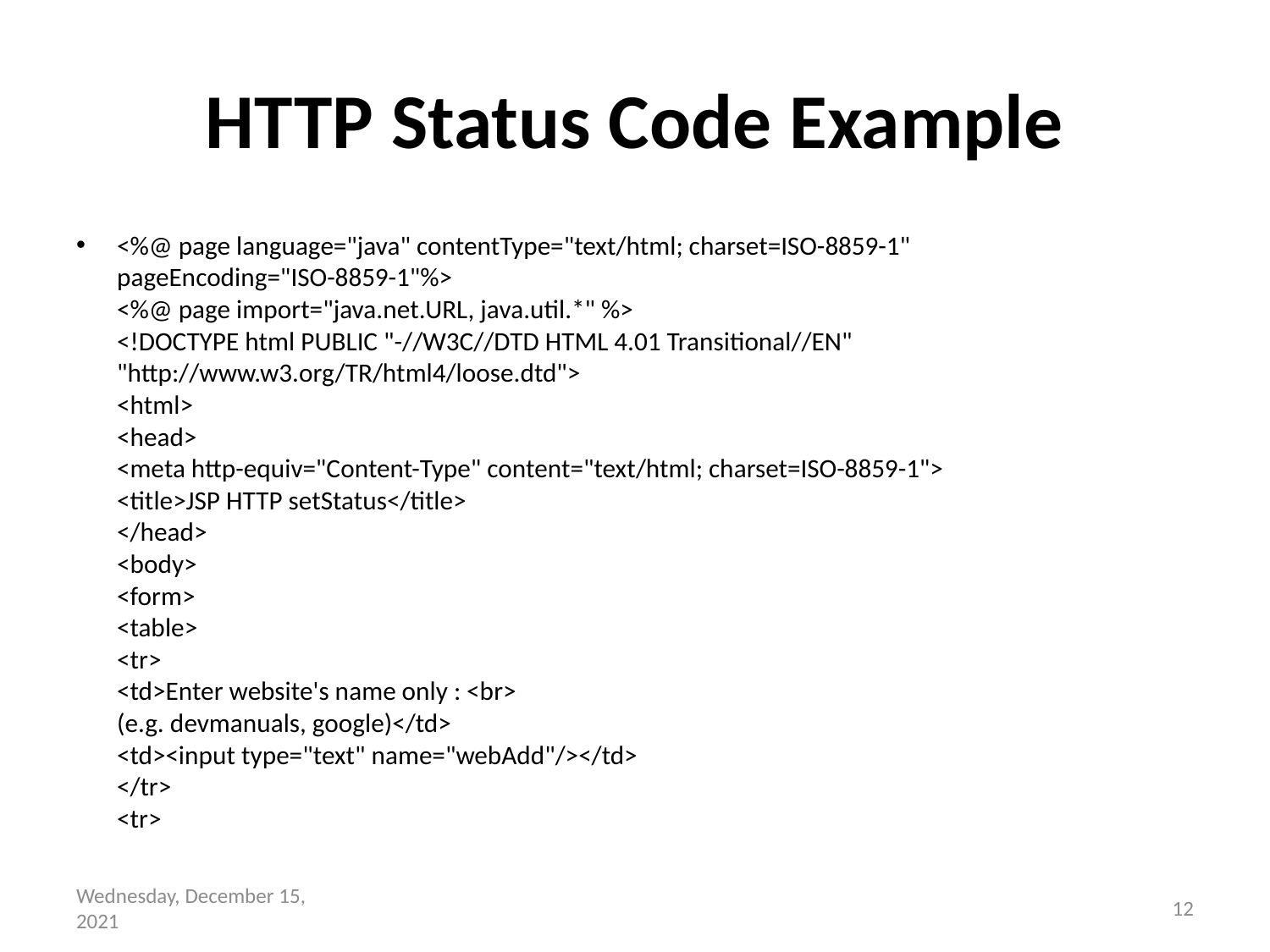

# HTTP Status Code Example
<%@ page language="java" contentType="text/html; charset=ISO-8859-1"
pageEncoding="ISO-8859-1"%>
<%@ page import="java.net.URL, java.util.*" %>
<!DOCTYPE html PUBLIC "-//W3C//DTD HTML 4.01 Transitional//EN" "http://www.w3.org/TR/html4/loose.dtd">
<html>
<head>
<meta http-equiv="Content-Type" content="text/html; charset=ISO-8859-1">
<title>JSP HTTP setStatus</title>
</head>
<body>
<form>
<table>
<tr>
<td>Enter website's name only : <br>
(e.g. devmanuals, google)</td>
<td><input type="text" name="webAdd"/></td>
</tr>
<tr>
Wednesday, December 15, 2021
12